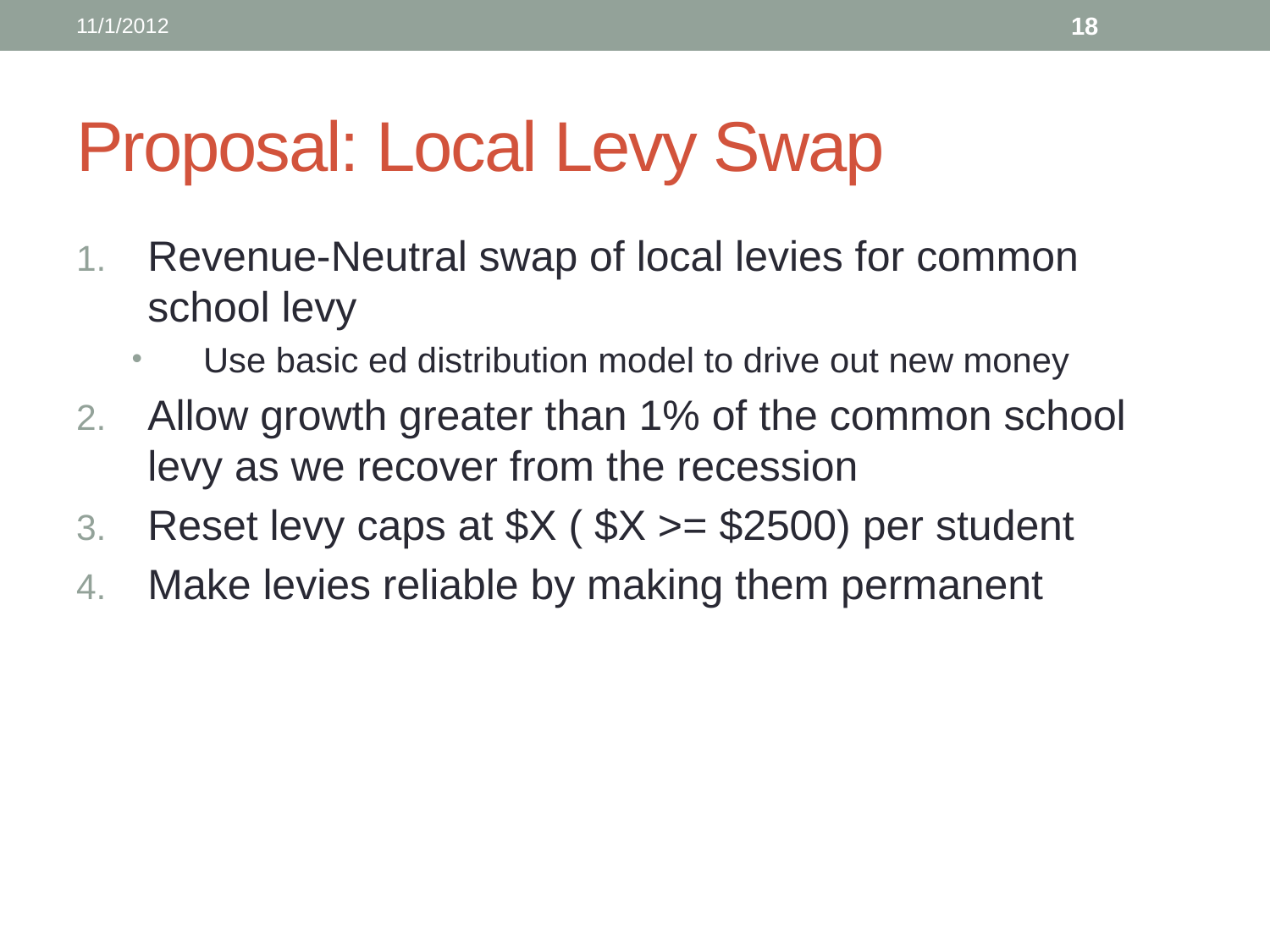

11/1/2012
18
# Proposal: Local Levy Swap
Revenue-Neutral swap of local levies for common school levy
Use basic ed distribution model to drive out new money
Allow growth greater than 1% of the common school levy as we recover from the recession
Reset levy caps at $X ( $X >= $2500) per student
Make levies reliable by making them permanent